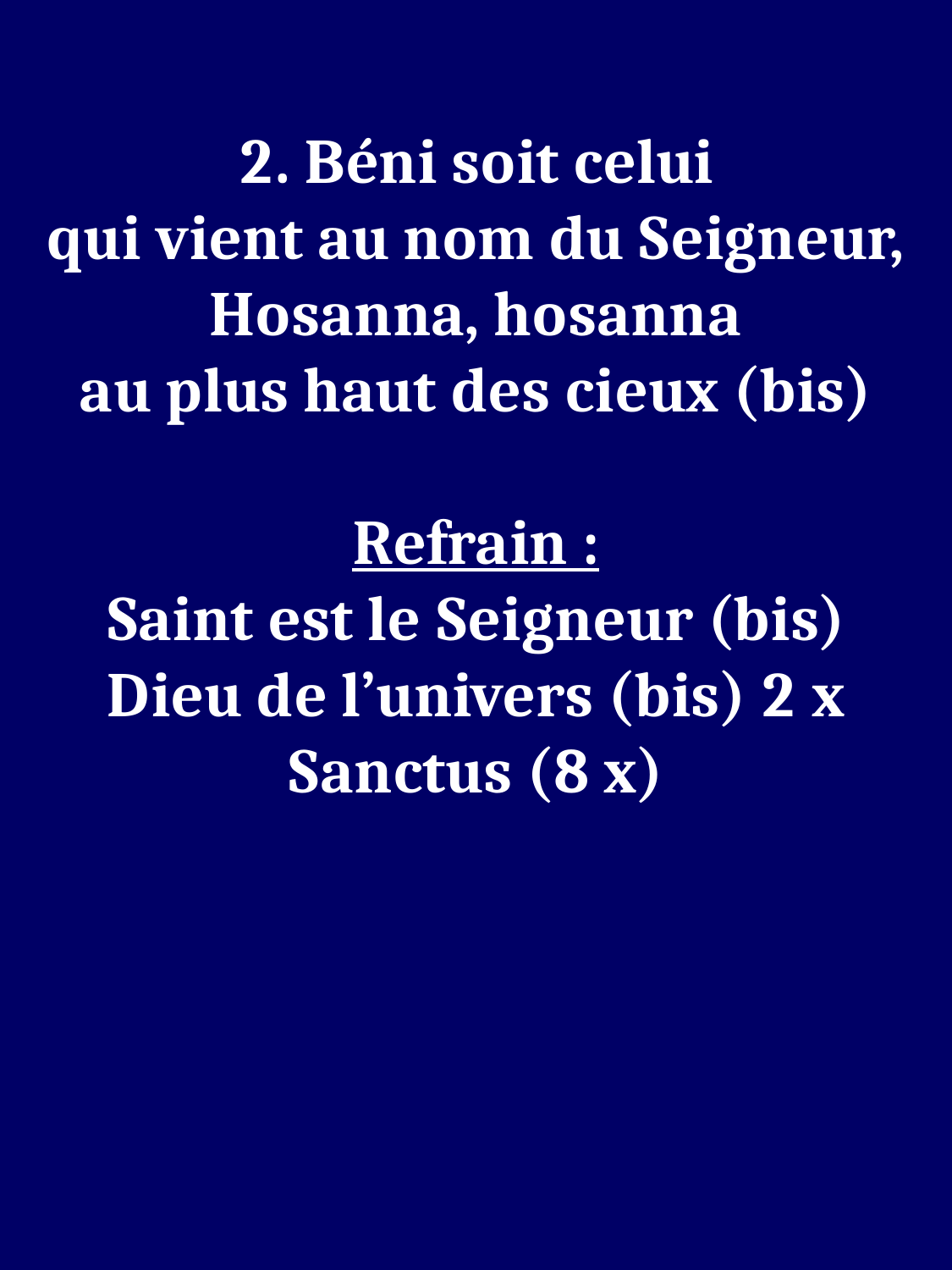

2. Béni soit celui
qui vient au nom du Seigneur,
Hosanna, hosanna
au plus haut des cieux (bis)

Refrain :
 Saint est le Seigneur (bis)
Dieu de l’univers (bis) 2 x
Sanctus (8 x)